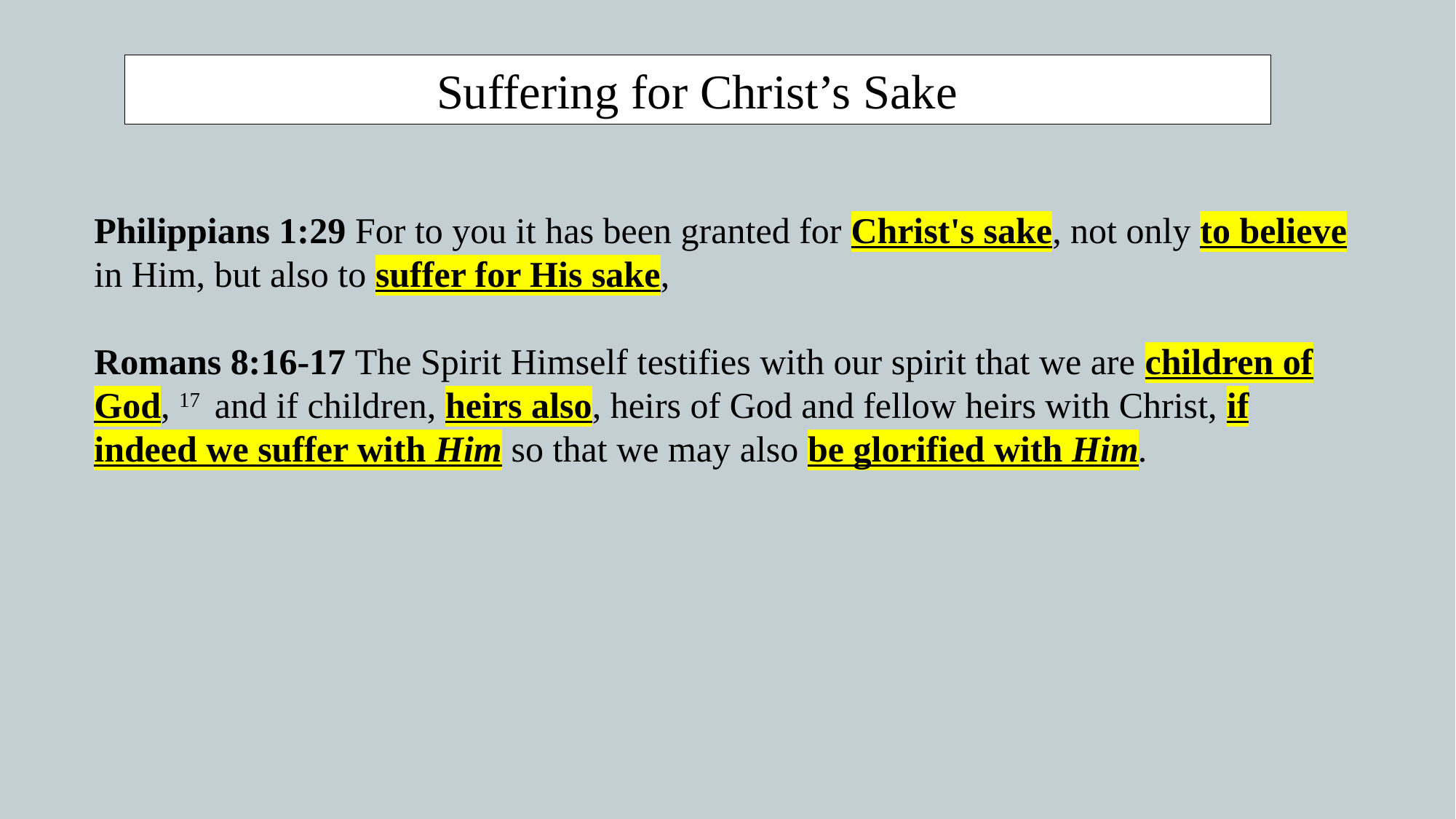

Suffering for Christ’s Sake

Philippians 1:29 For to you it has been granted for Christ's sake, not only to believe in Him, but also to suffer for His sake,

Romans 8:16-17 The Spirit Himself testifies with our spirit that we are children of God, 17  and if children, heirs also, heirs of God and fellow heirs with Christ, if indeed we suffer with Him so that we may also be glorified with Him.